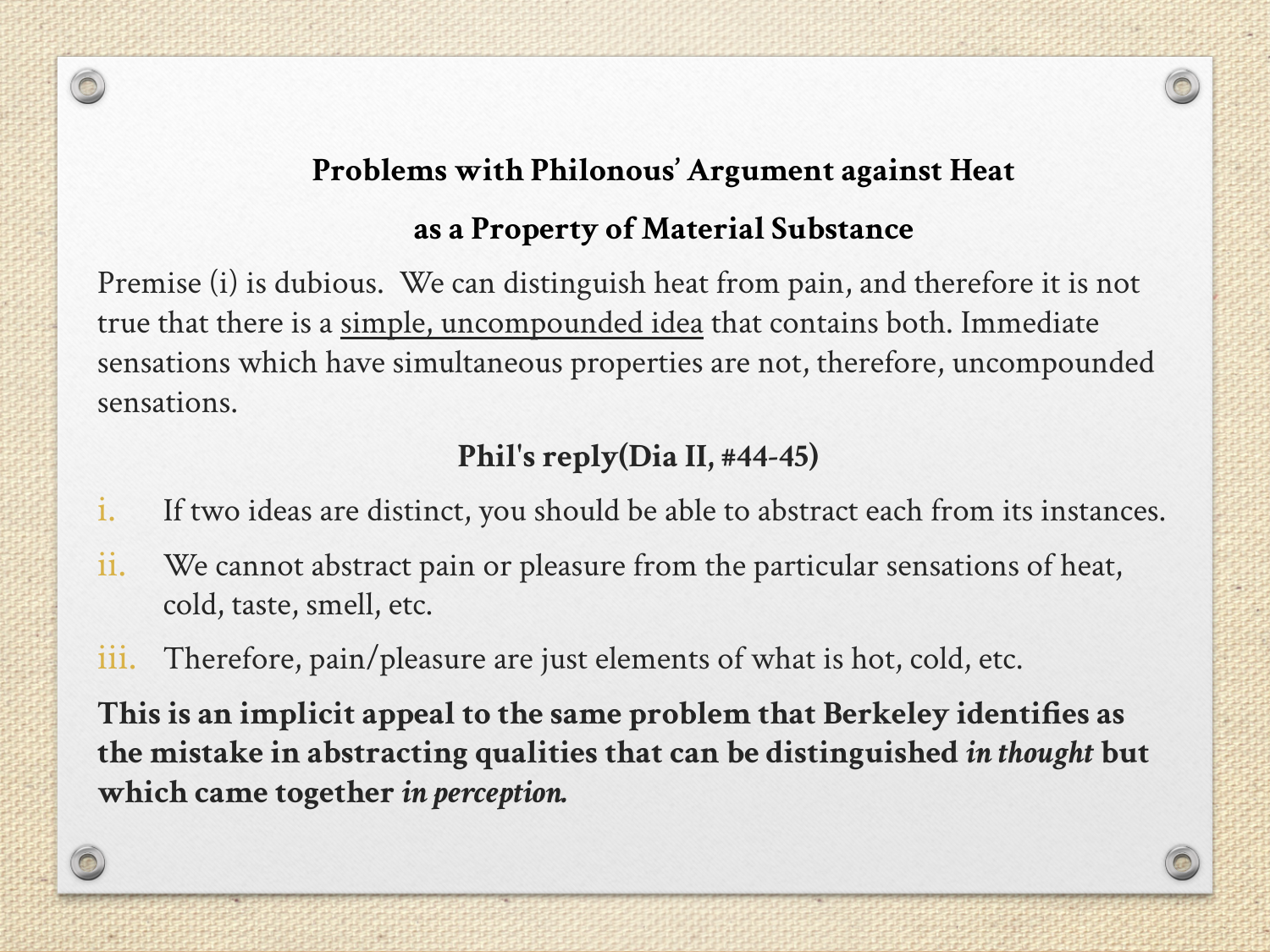

# Problems with Philonous’ Argument against Heat
as a Property of Material Substance
Premise (i) is dubious.  We can distinguish heat from pain, and therefore it is not true that there is a simple, uncompounded idea that contains both. Immediate sensations which have simultaneous properties are not, therefore, uncompounded sensations.
 Phil's reply(Dia II, #44-45)
If two ideas are distinct, you should be able to abstract each from its instances.
We cannot abstract pain or pleasure from the particular sensations of heat, cold, taste, smell, etc.
Therefore, pain/pleasure are just elements of what is hot, cold, etc.
This is an implicit appeal to the same problem that Berkeley identifies as the mistake in abstracting qualities that can be distinguished in thought but which came together in perception.